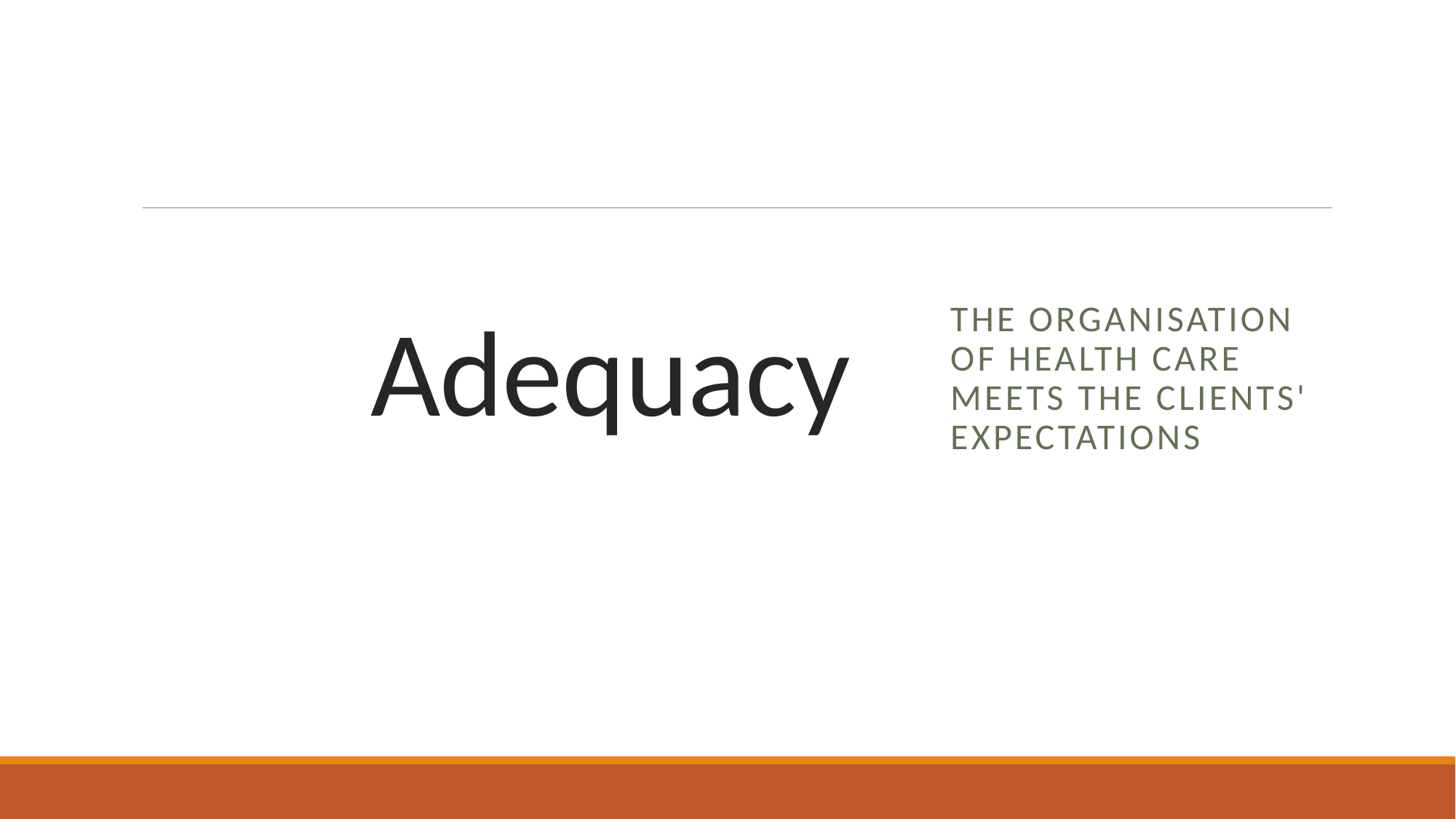

# Adequacy
The organisation of health care meets the clients' expectations